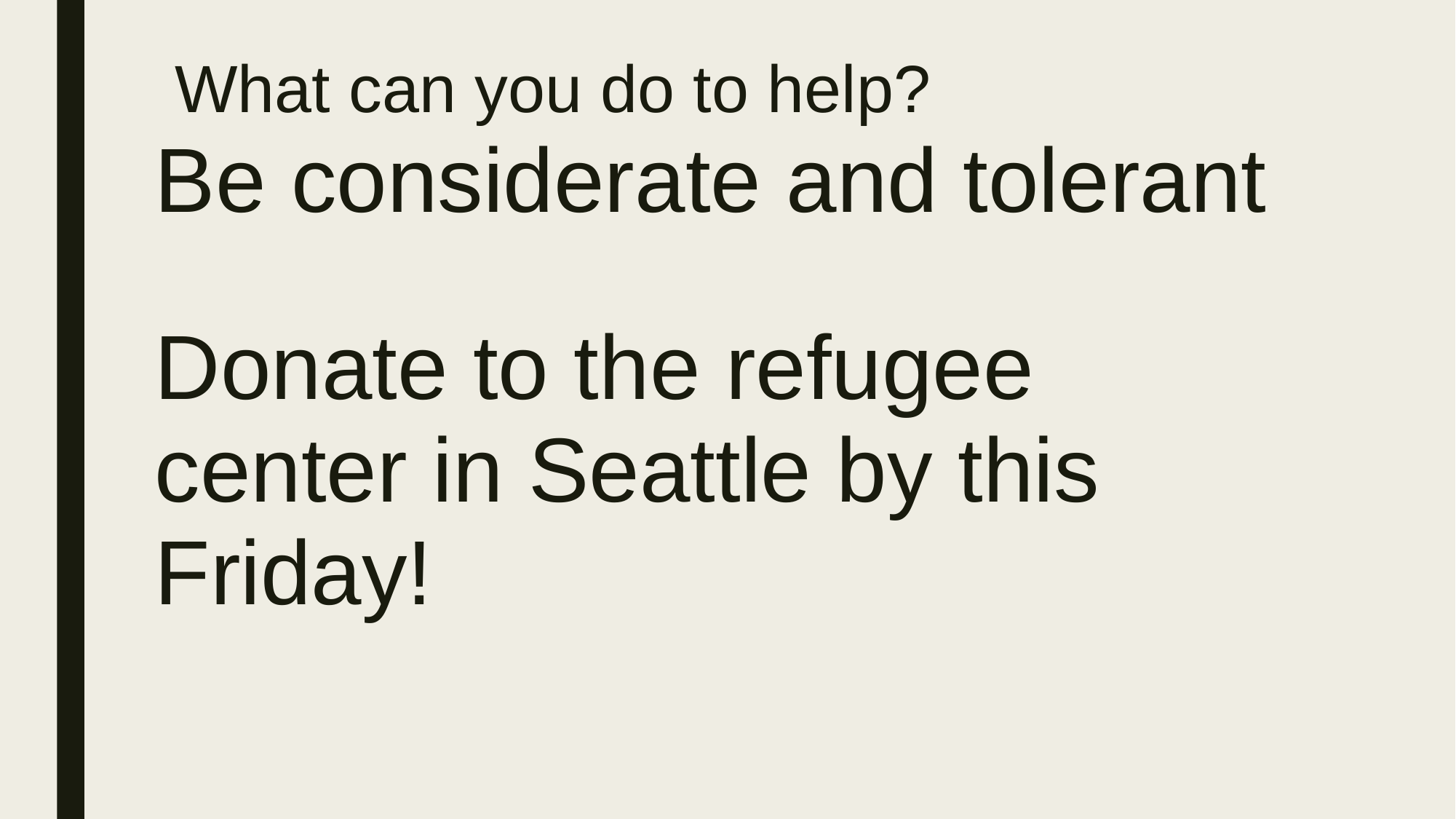

# What can you do to help?
Be considerate and tolerant

Donate to the refugee center in Seattle by this Friday!